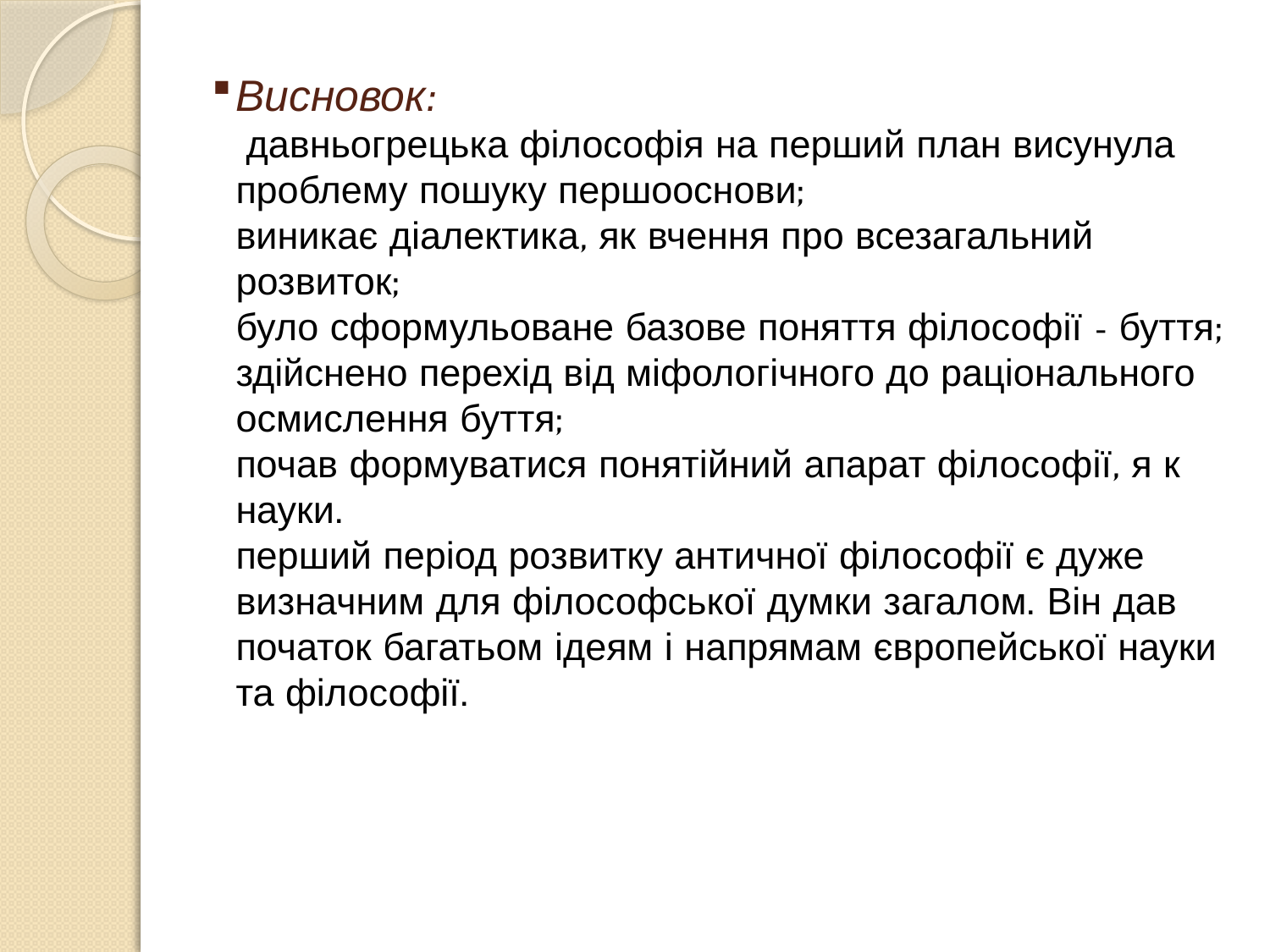

# Висновок: давньогрецька філософія на перший план висунула проблему пошуку першооснови; виникає діалектика, як вчення про всезагальний розвиток; було сформульоване базове поняття філософії - буття; здійснено перехід від міфологічного до раціонального осмислення буття; почав формуватися понятійний апарат філософії, я к науки. перший період розвитку античної філософії є дуже визначним для філософської думки загалом. Він дав початок багатьом ідеям і напрямам європейської науки та філософії.